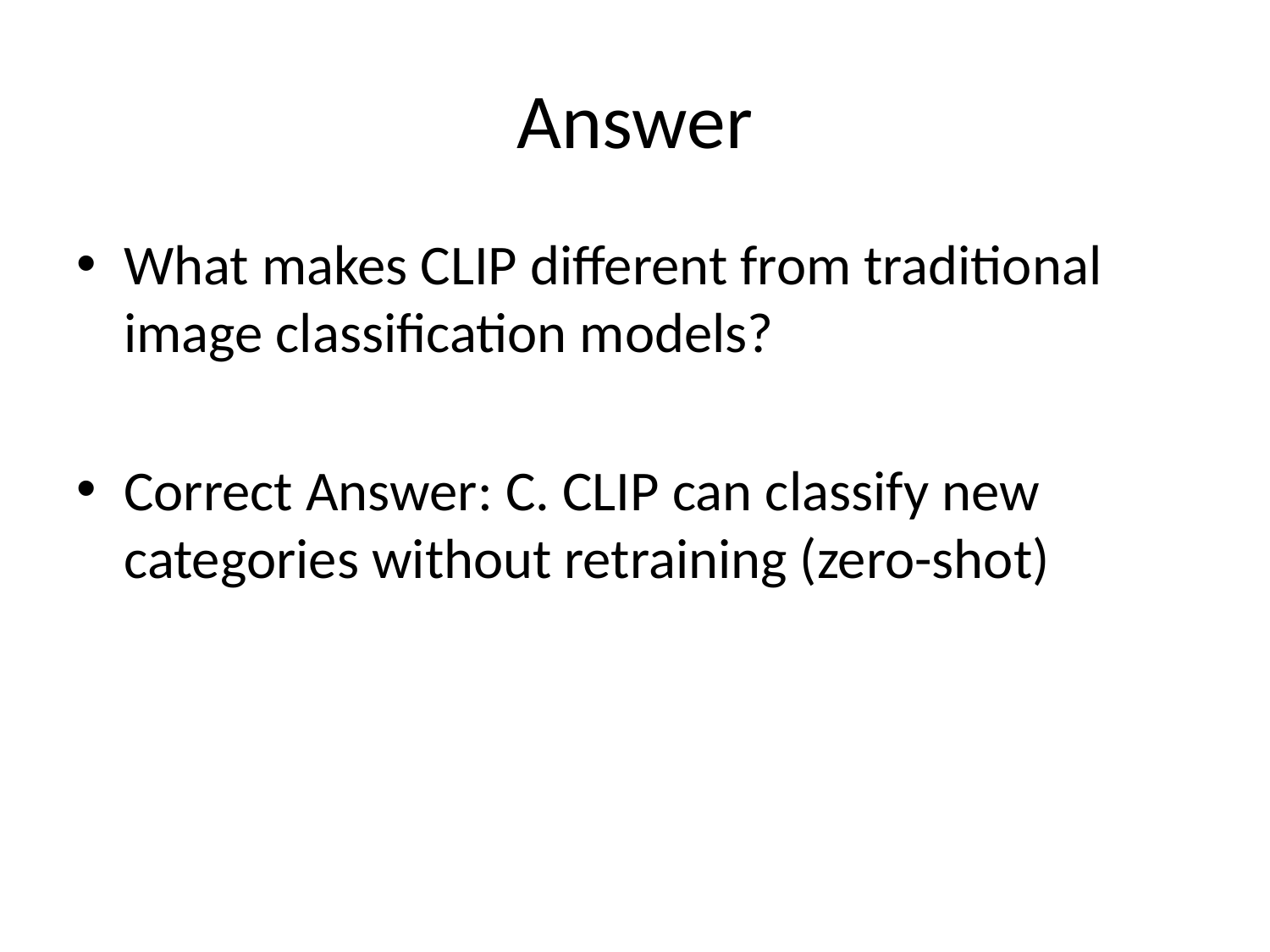

# Answer
What makes CLIP different from traditional image classification models?

Correct Answer: C. CLIP can classify new categories without retraining (zero-shot)